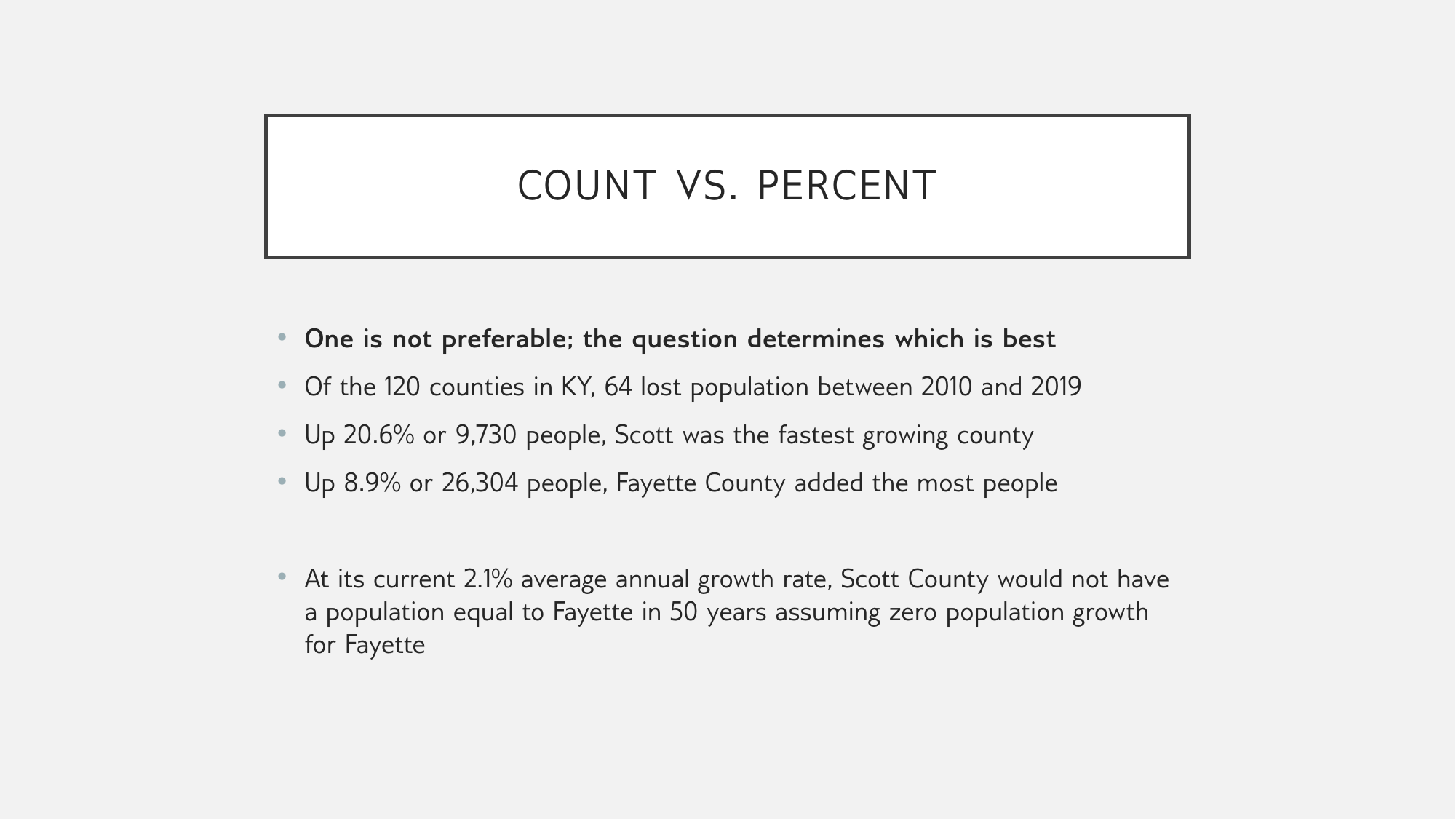

# COUNT VS. PERCENT
One is not preferable; the question determines which is best
Of the 120 counties in KY, 64 lost population between 2010 and 2019
Up 20.6% or 9,730 people, Scott was the fastest growing county
Up 8.9% or 26,304 people, Fayette County added the most people

At its current 2.1% average annual growth rate, Scott County would not have a population equal to Fayette in 50 years assuming zero population growth for Fayette